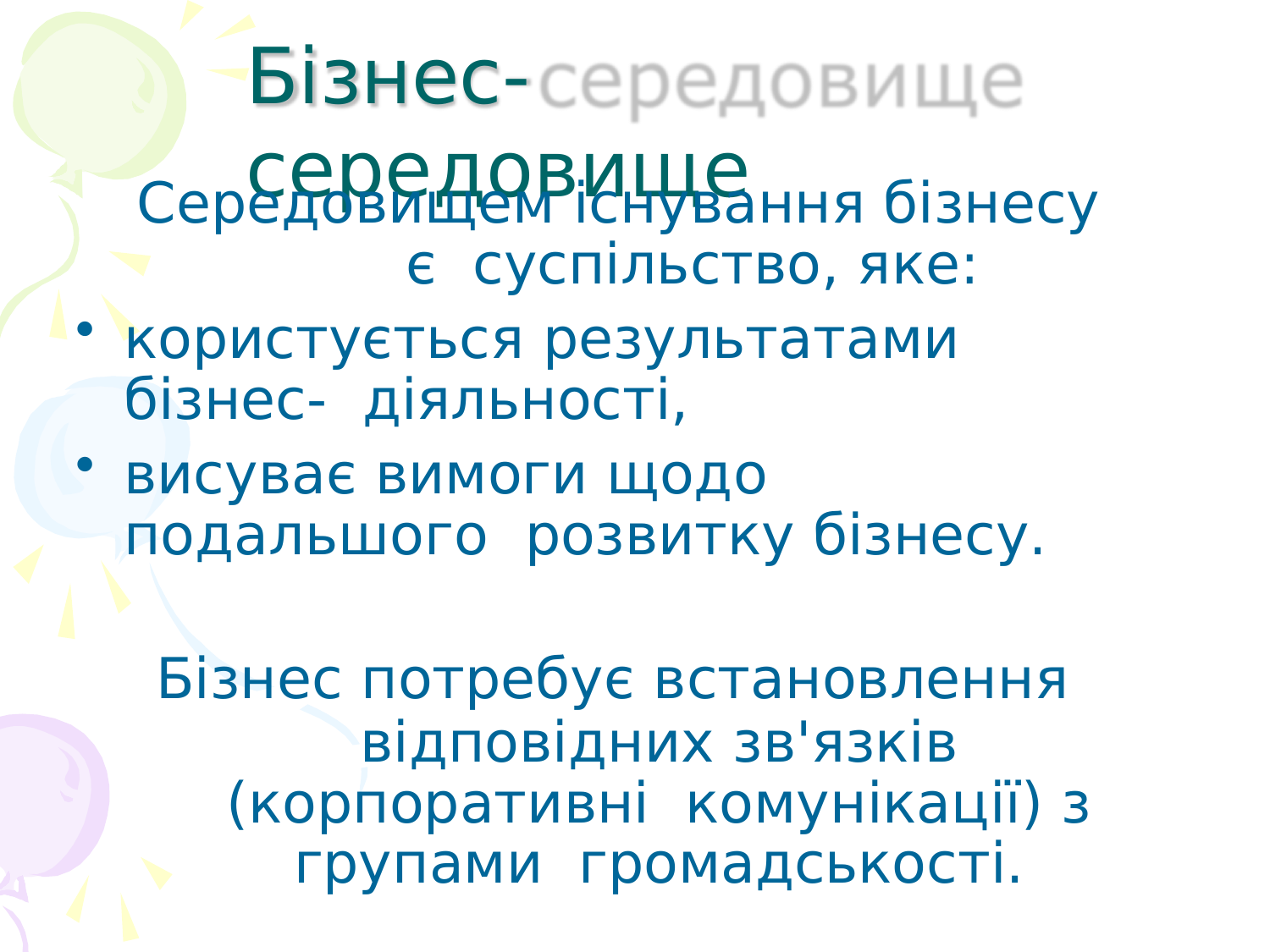

# Бізнес-середовище
Середовищем існування бізнесу є  суспільство, яке:
користується результатами бізнес-  діяльності,
висуває вимоги щодо подальшого  розвитку бізнесу.

Бізнес потребує встановлення
відповідних зв'язків (корпоративні  комунікації) з групами  громадськості.